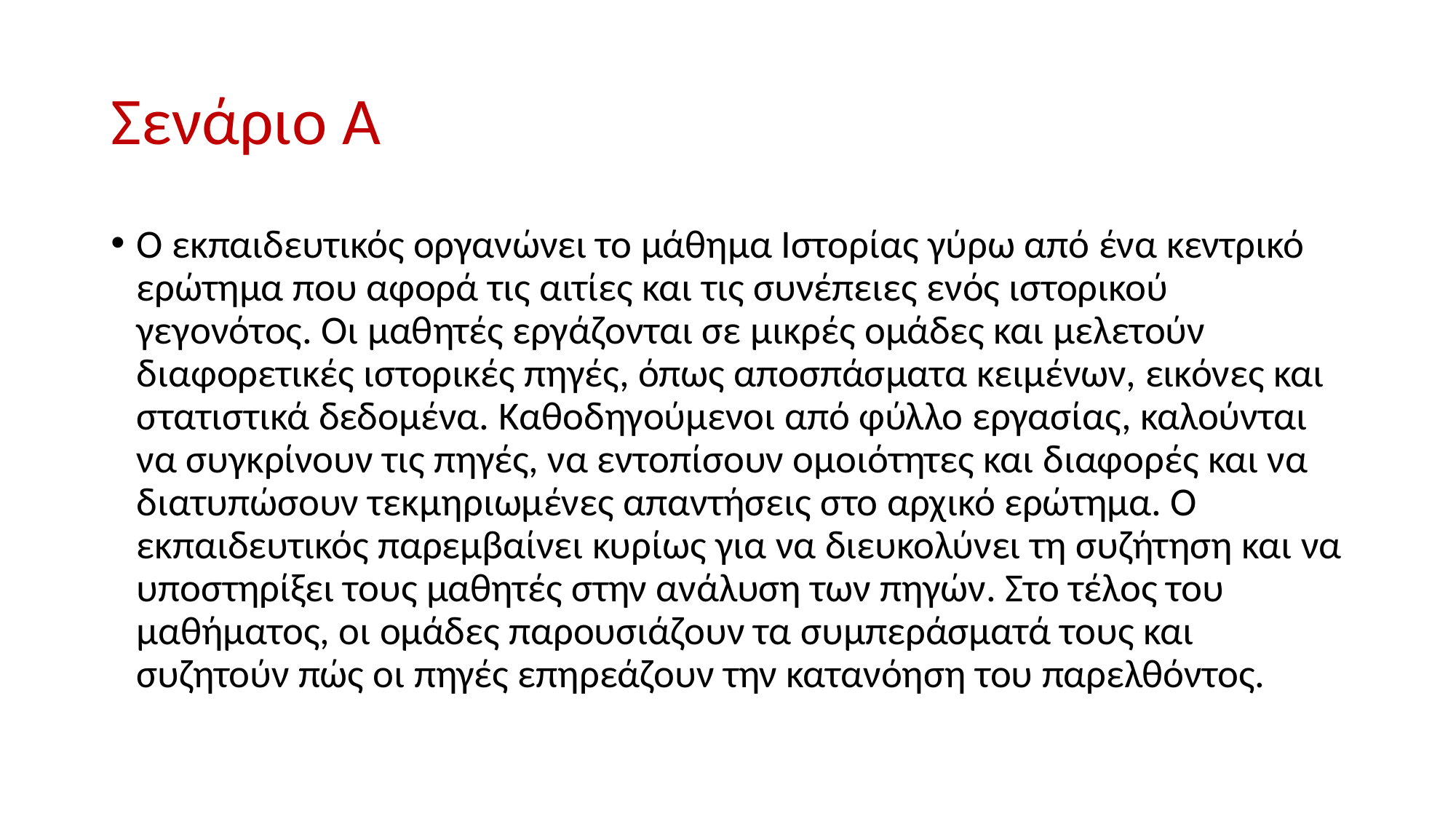

# Σενάριο Α
Ο εκπαιδευτικός οργανώνει το μάθημα Ιστορίας γύρω από ένα κεντρικό ερώτημα που αφορά τις αιτίες και τις συνέπειες ενός ιστορικού γεγονότος. Οι μαθητές εργάζονται σε μικρές ομάδες και μελετούν διαφορετικές ιστορικές πηγές, όπως αποσπάσματα κειμένων, εικόνες και στατιστικά δεδομένα. Καθοδηγούμενοι από φύλλο εργασίας, καλούνται να συγκρίνουν τις πηγές, να εντοπίσουν ομοιότητες και διαφορές και να διατυπώσουν τεκμηριωμένες απαντήσεις στο αρχικό ερώτημα. Ο εκπαιδευτικός παρεμβαίνει κυρίως για να διευκολύνει τη συζήτηση και να υποστηρίξει τους μαθητές στην ανάλυση των πηγών. Στο τέλος του μαθήματος, οι ομάδες παρουσιάζουν τα συμπεράσματά τους και συζητούν πώς οι πηγές επηρεάζουν την κατανόηση του παρελθόντος.